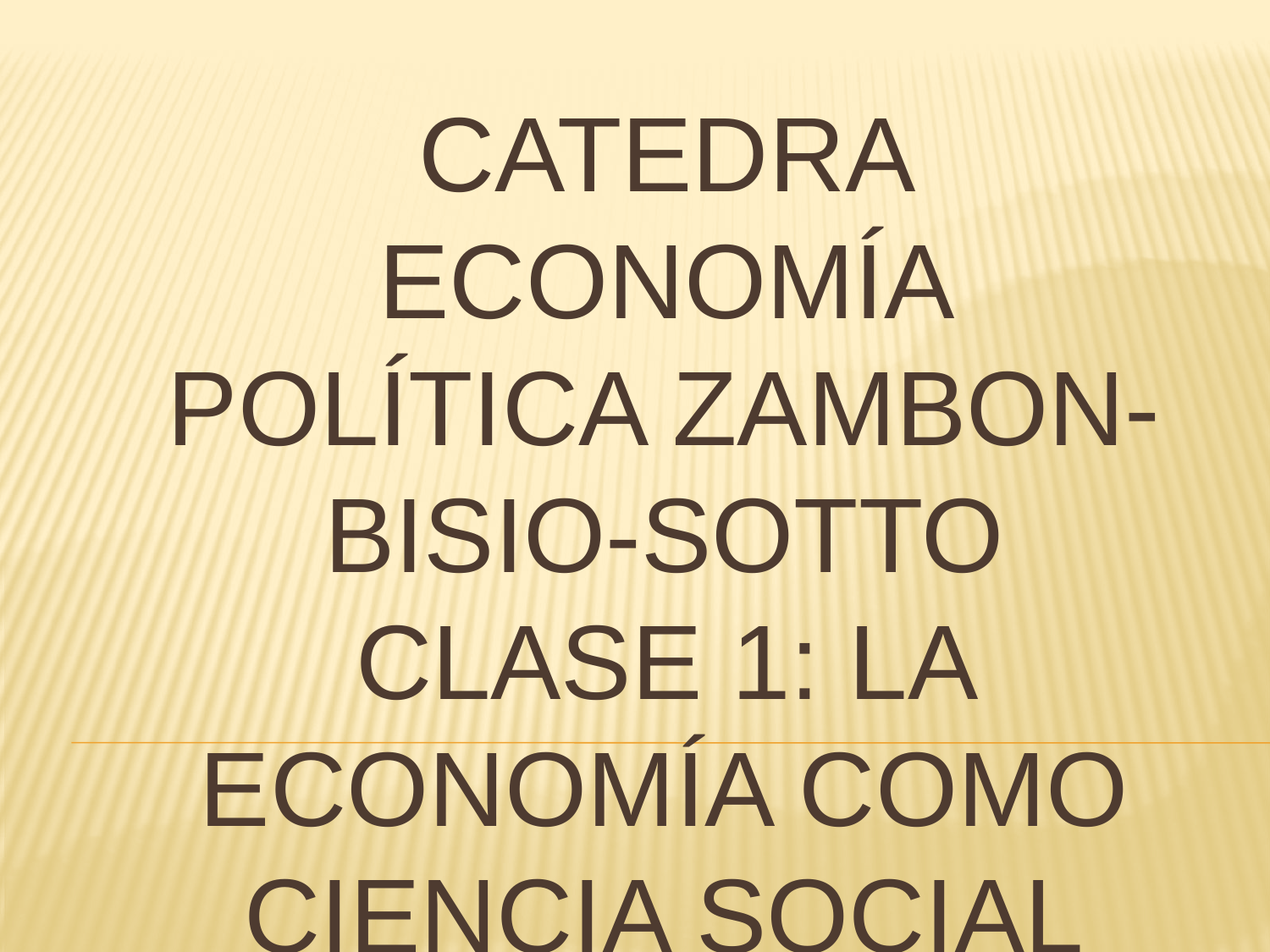

# CATEDRA ECONOMÍA POLÍTICA ZAMBON-BISIO-SOTTO CLASE 1: LA ECONOMÍA COMO CIENCIA SOCIAL